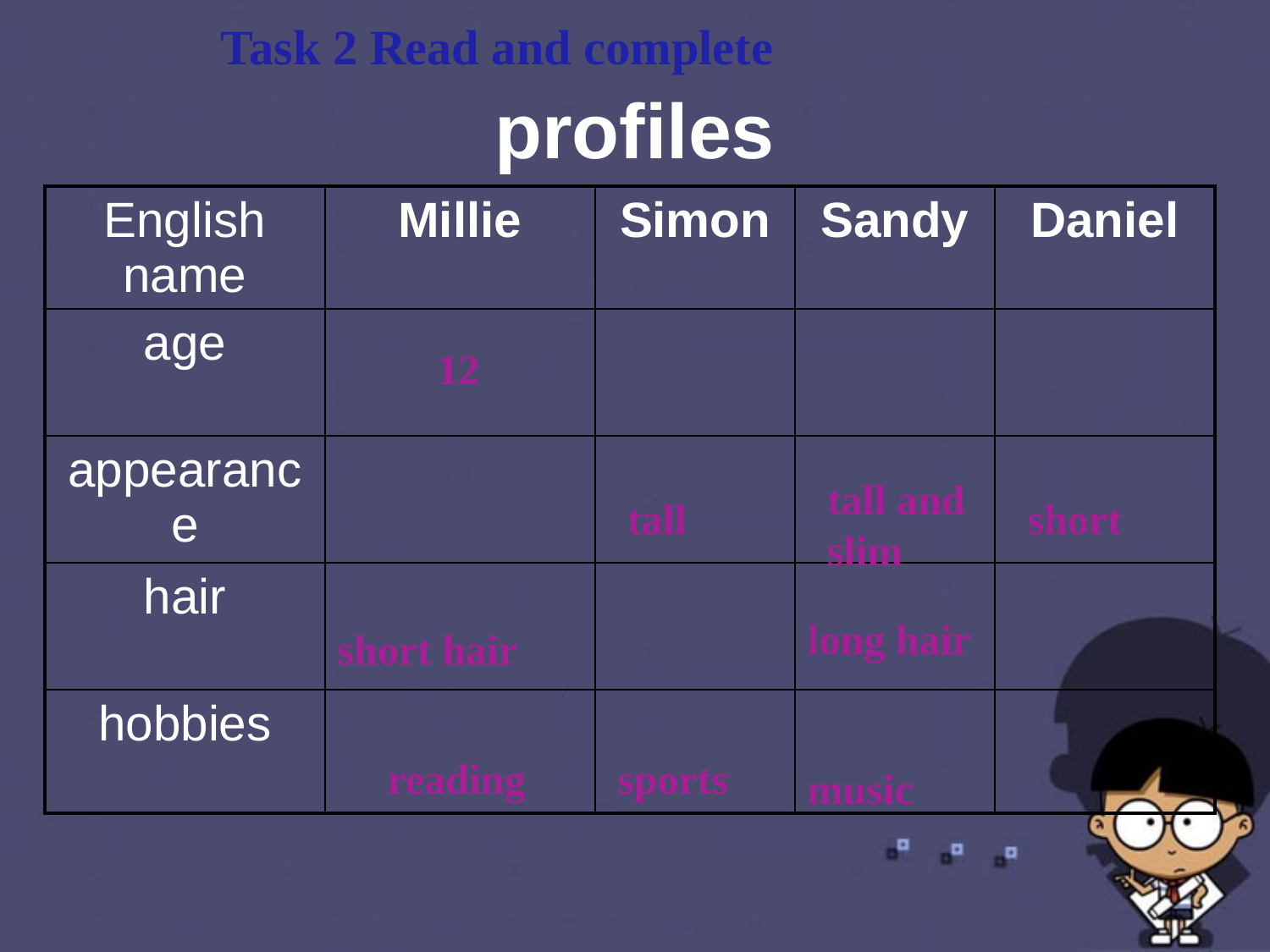

Task 2 Read and complete
profiles
| English name | Millie | Simon | Sandy | Daniel |
| --- | --- | --- | --- | --- |
| age |  |  |  |  |
| appearance |  |  |  |  |
| hair |  |  |  |  |
| hobbies |  |  |  |  |

12
tall and slim
tall
short
long hair
short hair

music

reading
sports